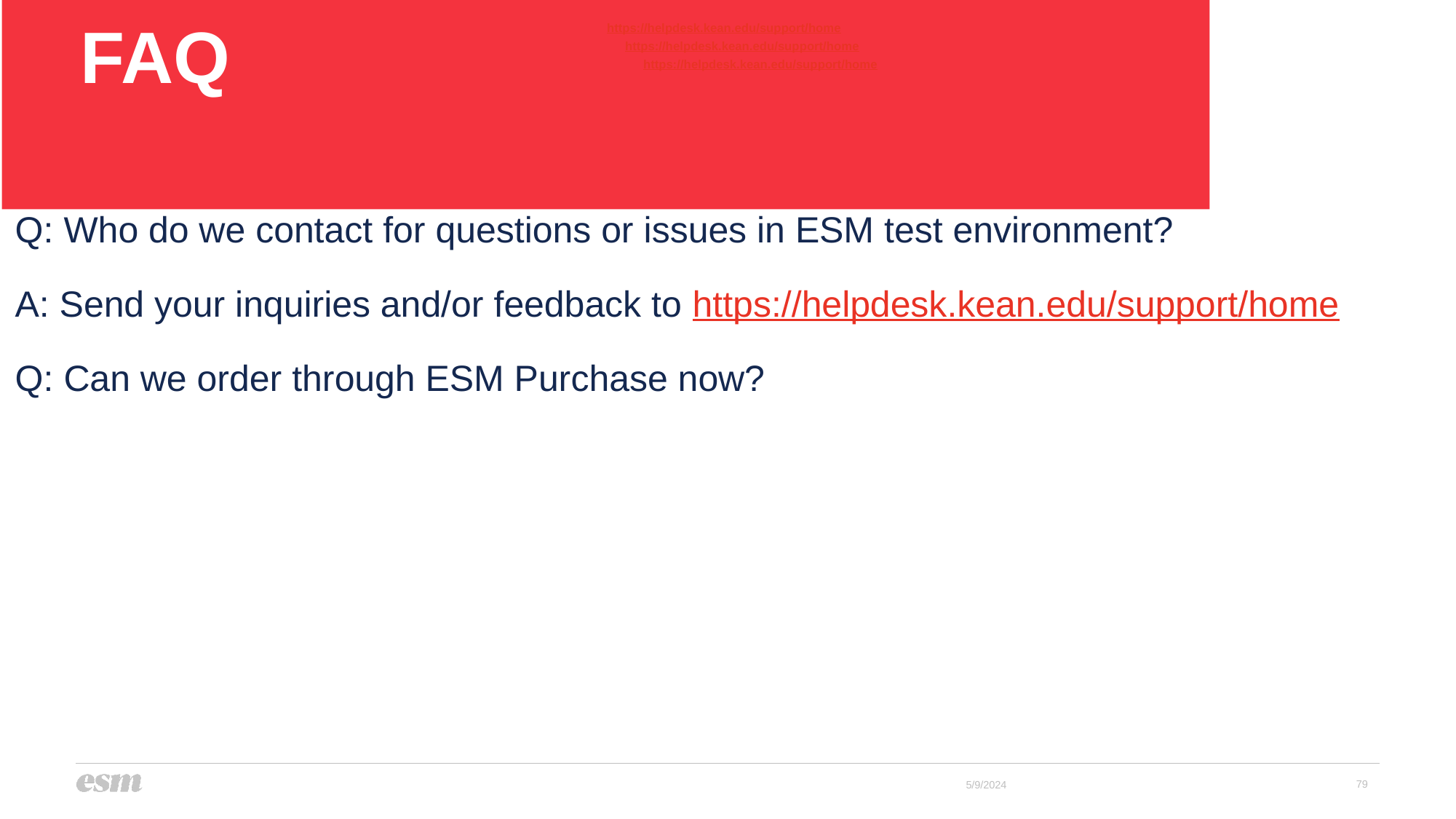

https://helpdesk.kean.edu/support/home.

FAQ
https://helpdesk.kean.edu/support/home.
https://helpdesk.kean.edu/support/home.
Q: Who do we contact for questions or issues in ESM test environment?
A: Send your inquiries and/or feedback to https://helpdesk.kean.edu/support/home
Q: Can we order through ESM Purchase now?

79
5/9/2024